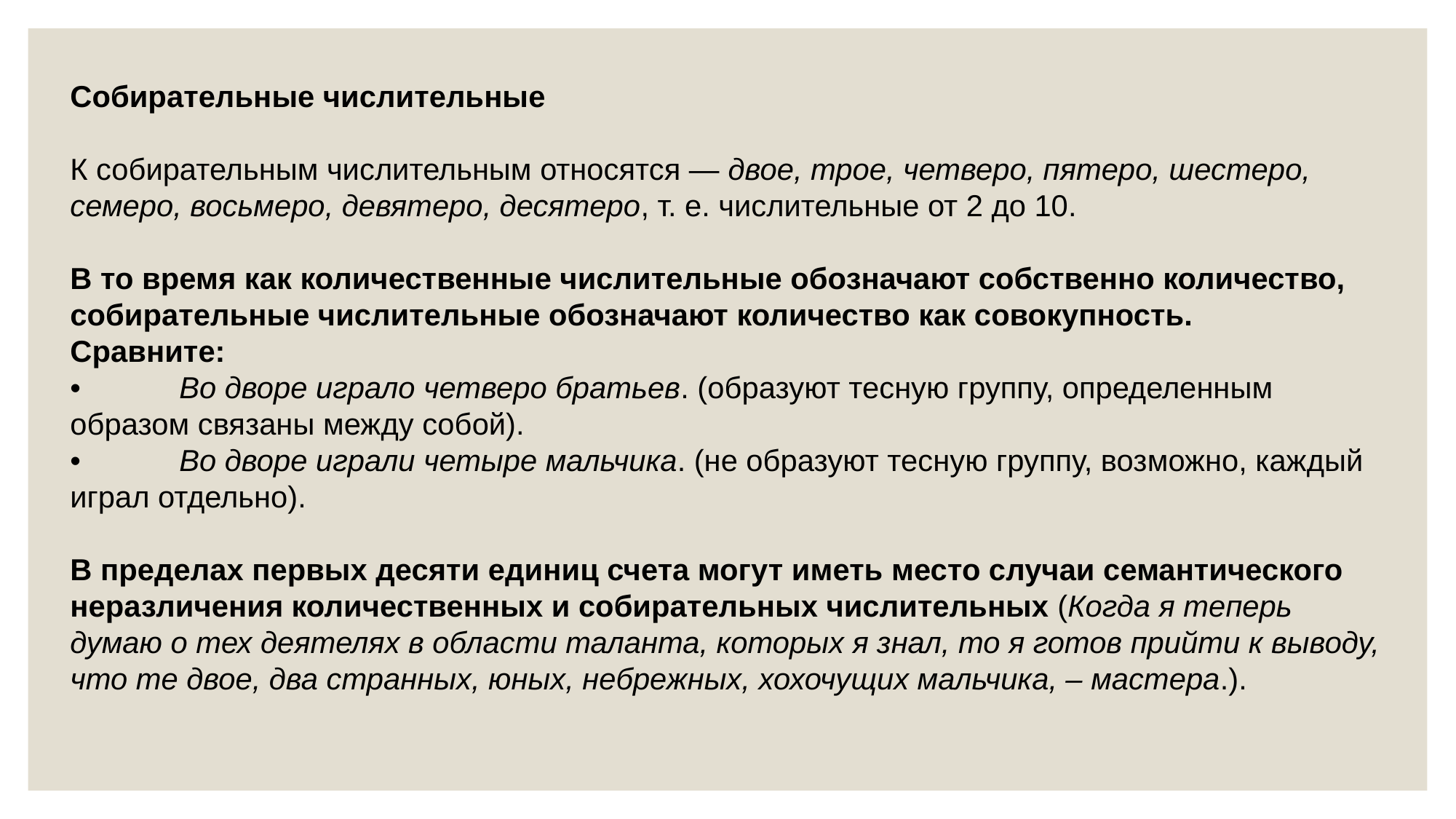

Собирательные числительные

К собирательным числительным относятся — двое, трое, четверо, пятеро, шестеро, семеро, восьмеро, девятеро, десятеро, т. е. числительные от 2 до 10.

В то время как количественные числительные обозначают собственно количество, собирательные числительные обозначают количество как совокупность.
Сравните:
•	Во дворе играло четверо братьев. (образуют тесную группу, определенным образом связаны между собой).
•	Во дворе играли четыре мальчика. (не образуют тесную группу, возможно, каждый играл отдельно).

В пределах первых десяти единиц счета могут иметь место случаи семантического неразличения количественных и собирательных числительных (Когда я теперь думаю о тех деятелях в области таланта, которых я знал, то я готов прийти к выводу, что те двое, два странных, юных, небрежных, хохочущих мальчика, – мастера.).